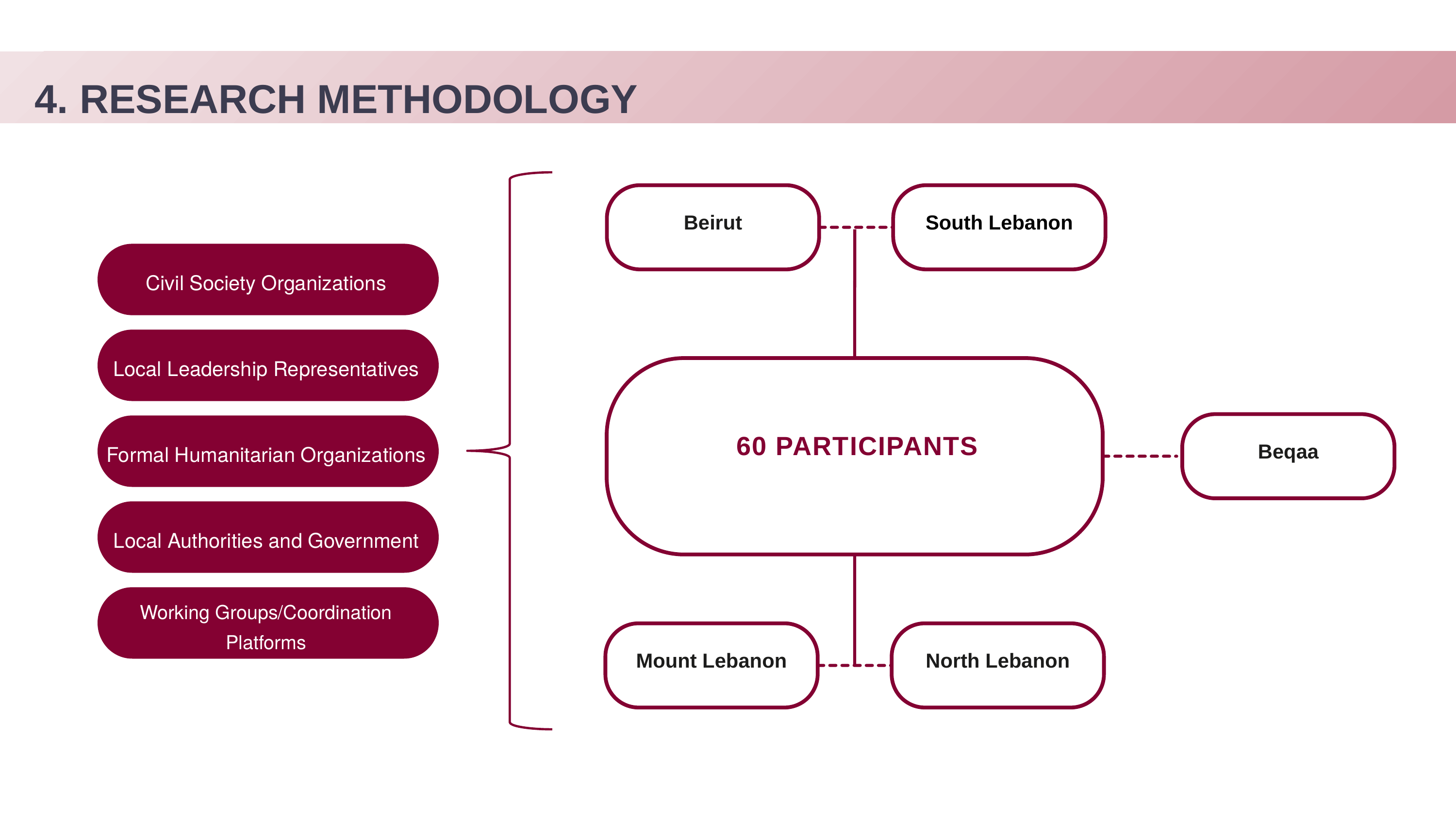

4. RESEARCH METHODOLOGY

Beirut

South Lebanon

Civil Society Organizations

Local Leadership Representatives

60 PARTICIPANTS

Formal Humanitarian Organizations

Beqaa

Local Authorities and Government

Working Groups/Coordination Platforms

Mount Lebanon

North Lebanon